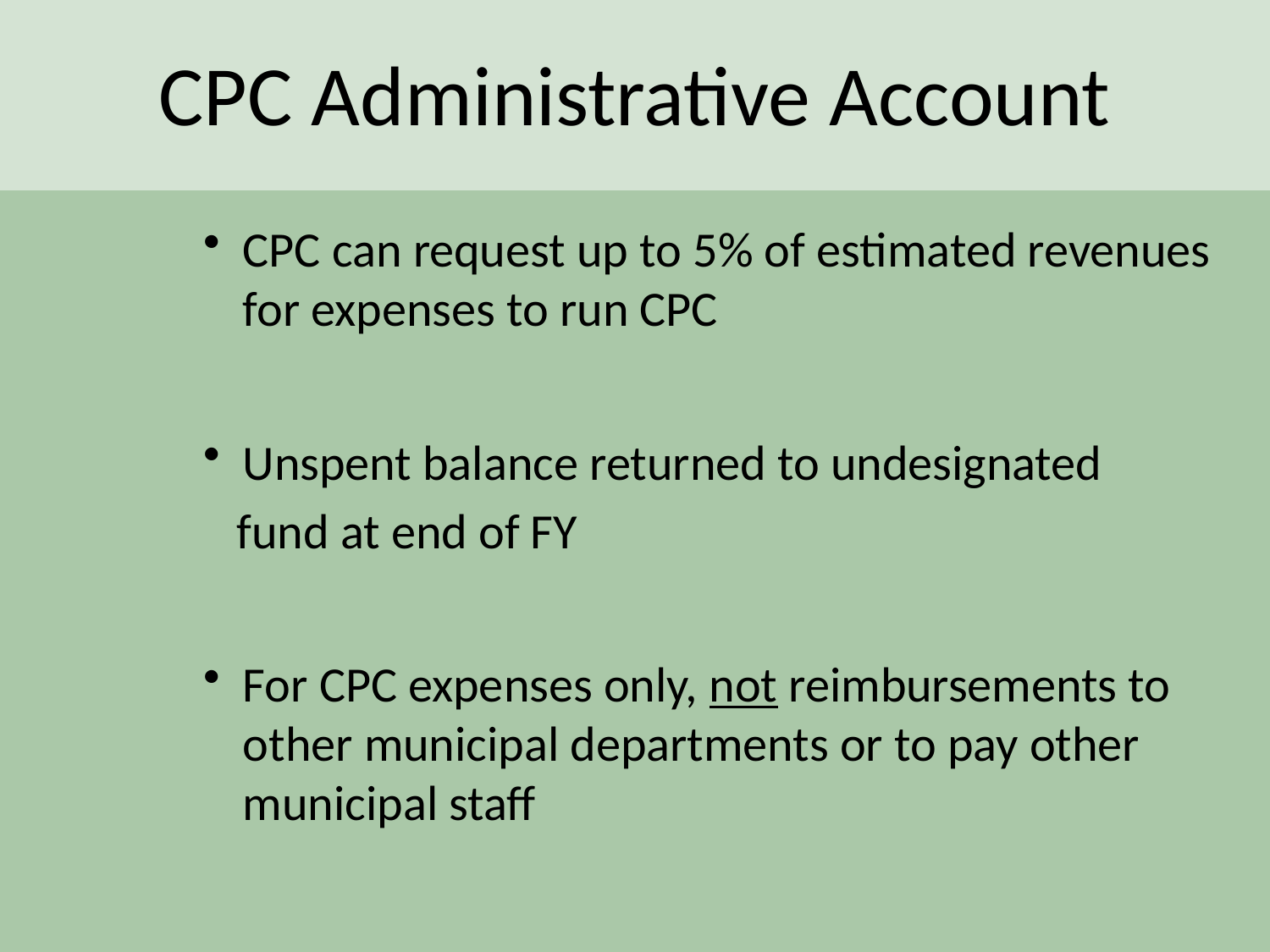

CPC Administrative Account
CPC can request up to 5% of estimated revenues for expenses to run CPC

Unspent balance returned to undesignated
   fund at end of FY

For CPC expenses only, not reimbursements to other municipal departments or to pay other municipal staff